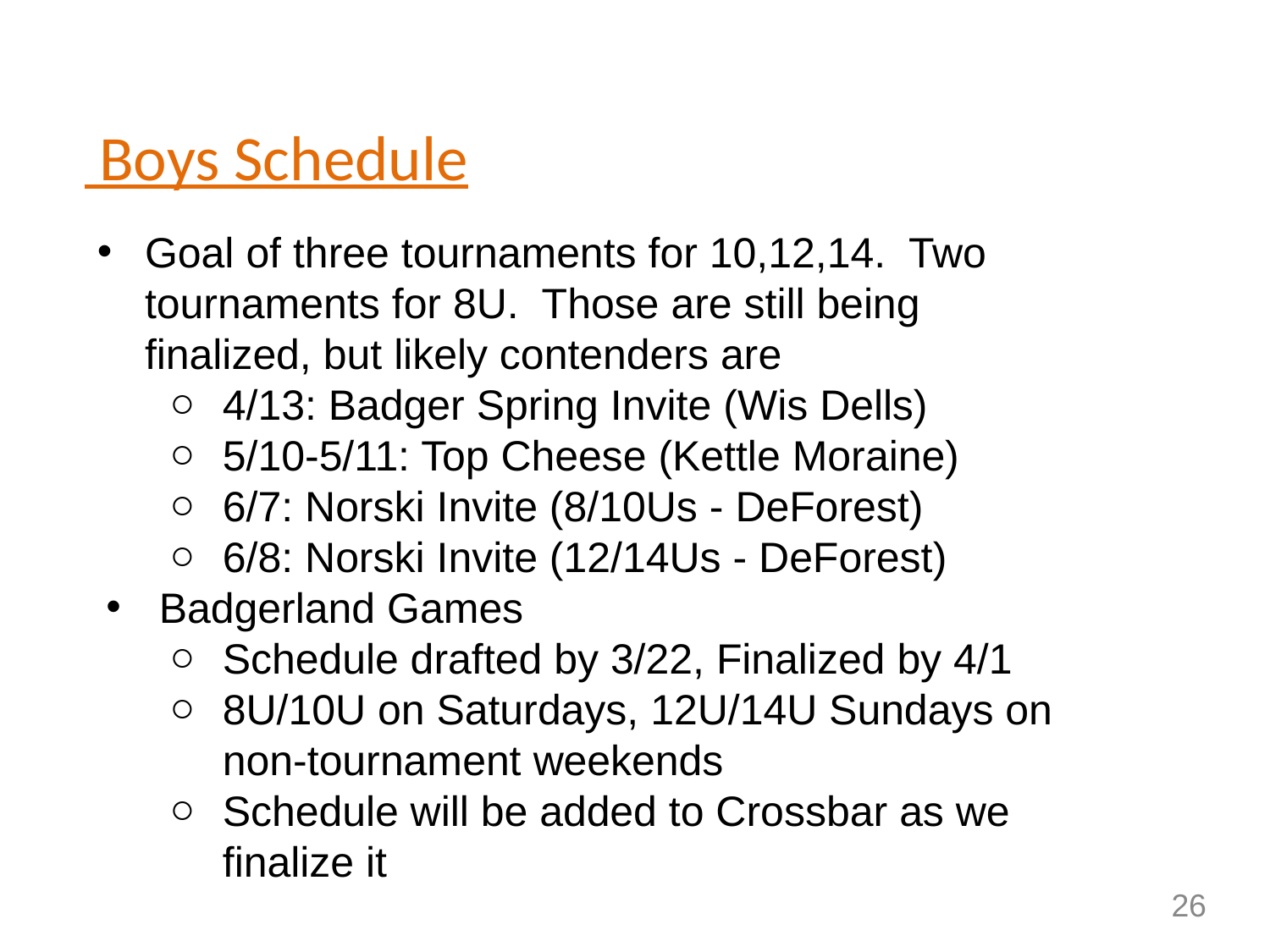

# Boys Schedule
Goal of three tournaments for 10,12,14.  Two tournaments for 8U.  Those are still being finalized, but likely contenders are
4/13: Badger Spring Invite (Wis Dells)
5/10-5/11: Top Cheese (Kettle Moraine)
6/7: Norski Invite (8/10Us - DeForest)
6/8: Norski Invite (12/14Us - DeForest)
Badgerland Games
Schedule drafted by 3/22, Finalized by 4/1
8U/10U on Saturdays, 12U/14U Sundays on non-tournament weekends
Schedule will be added to Crossbar as we finalize it
26